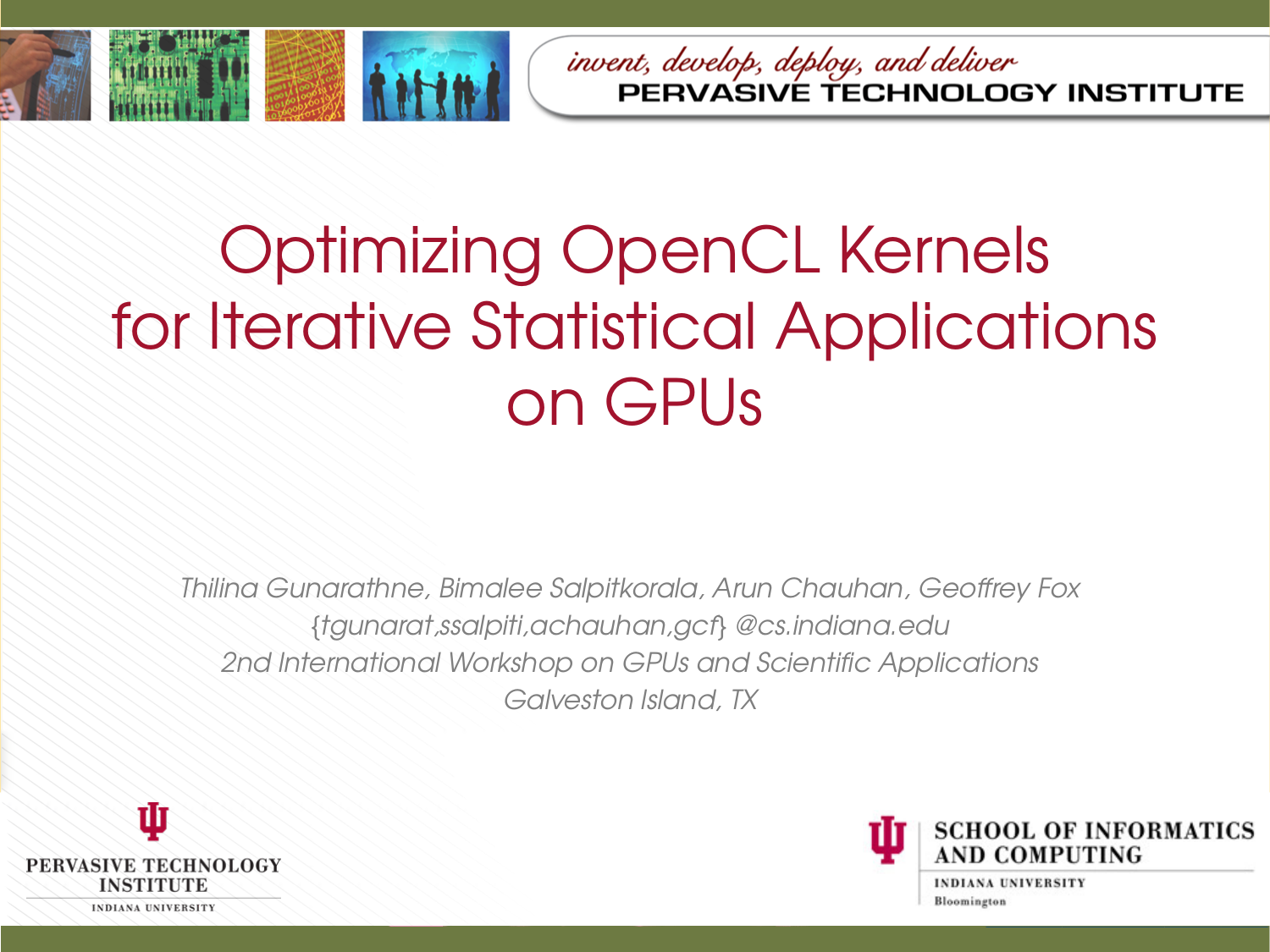

# Optimizing OpenCL Kernels for Iterative Statistical Applications on GPUs
Thilina Gunarathne, Bimalee Salpitkorala, Arun Chauhan, Geoffrey Fox
{tgunarat,ssalpiti,achauhan,gcf} @cs.indiana.edu
2nd International Workshop on GPUs and Scientific Applications
Galveston Island, TX